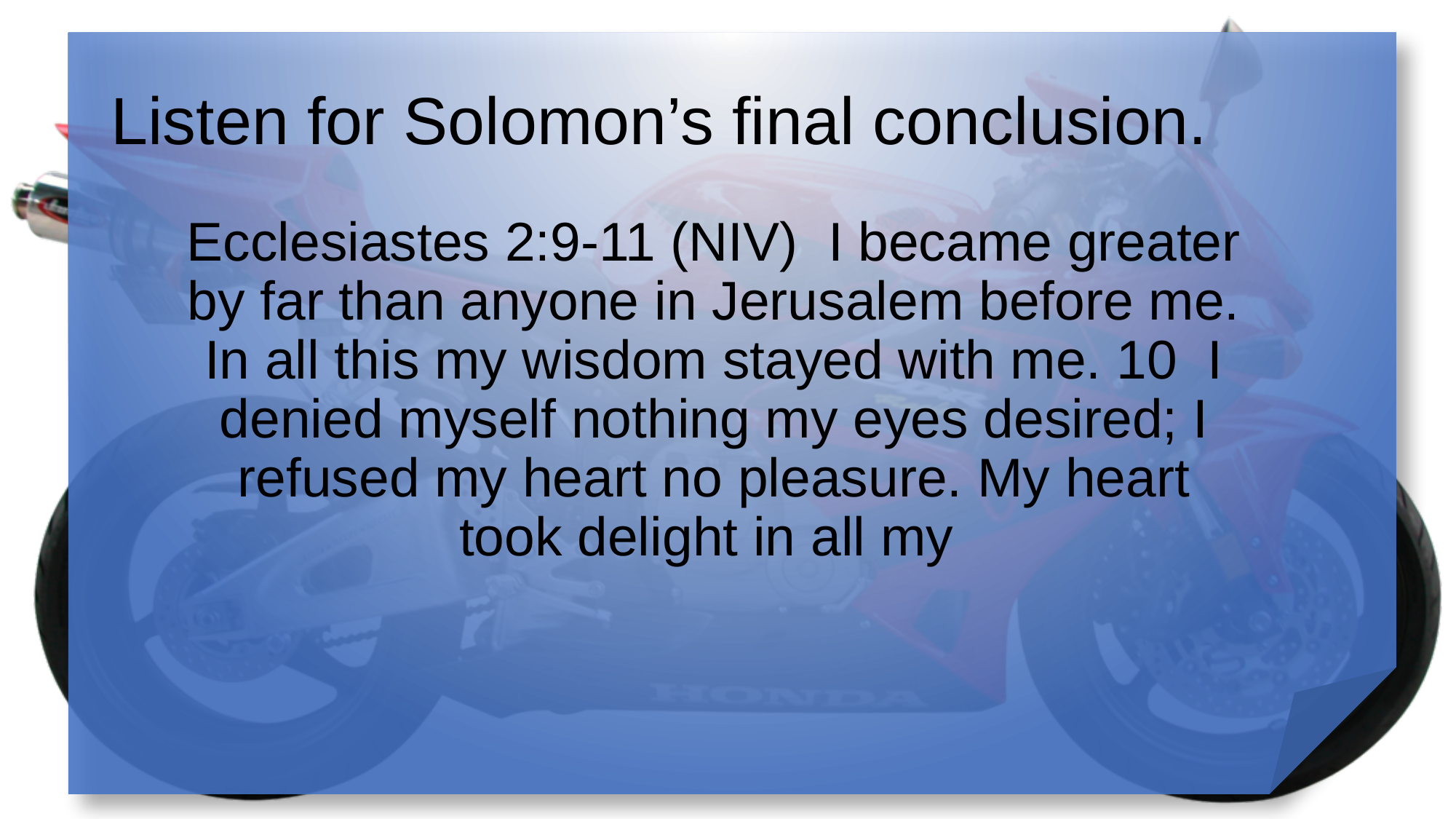

# Listen for Solomon’s final conclusion.
Ecclesiastes 2:9-11 (NIV)  I became greater by far than anyone in Jerusalem before me. In all this my wisdom stayed with me. 10  I denied myself nothing my eyes desired; I refused my heart no pleasure. My heart took delight in all my